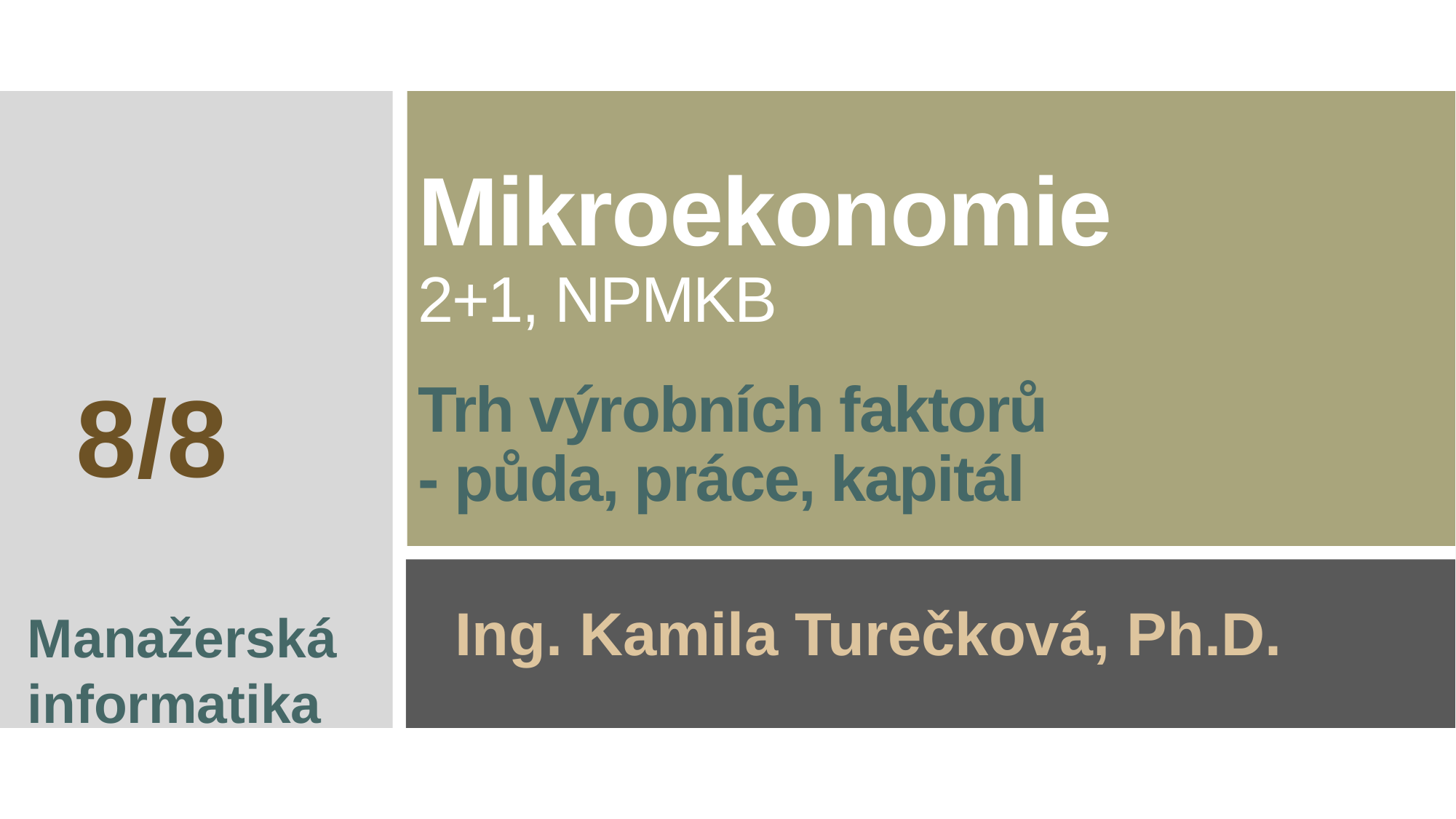

# Mikroekonomie 2+1, NPMKB Trh výrobních faktorů - půda, práce, kapitál
8/8

Manažerská informatika
Ing. Kamila Turečková, Ph.D.